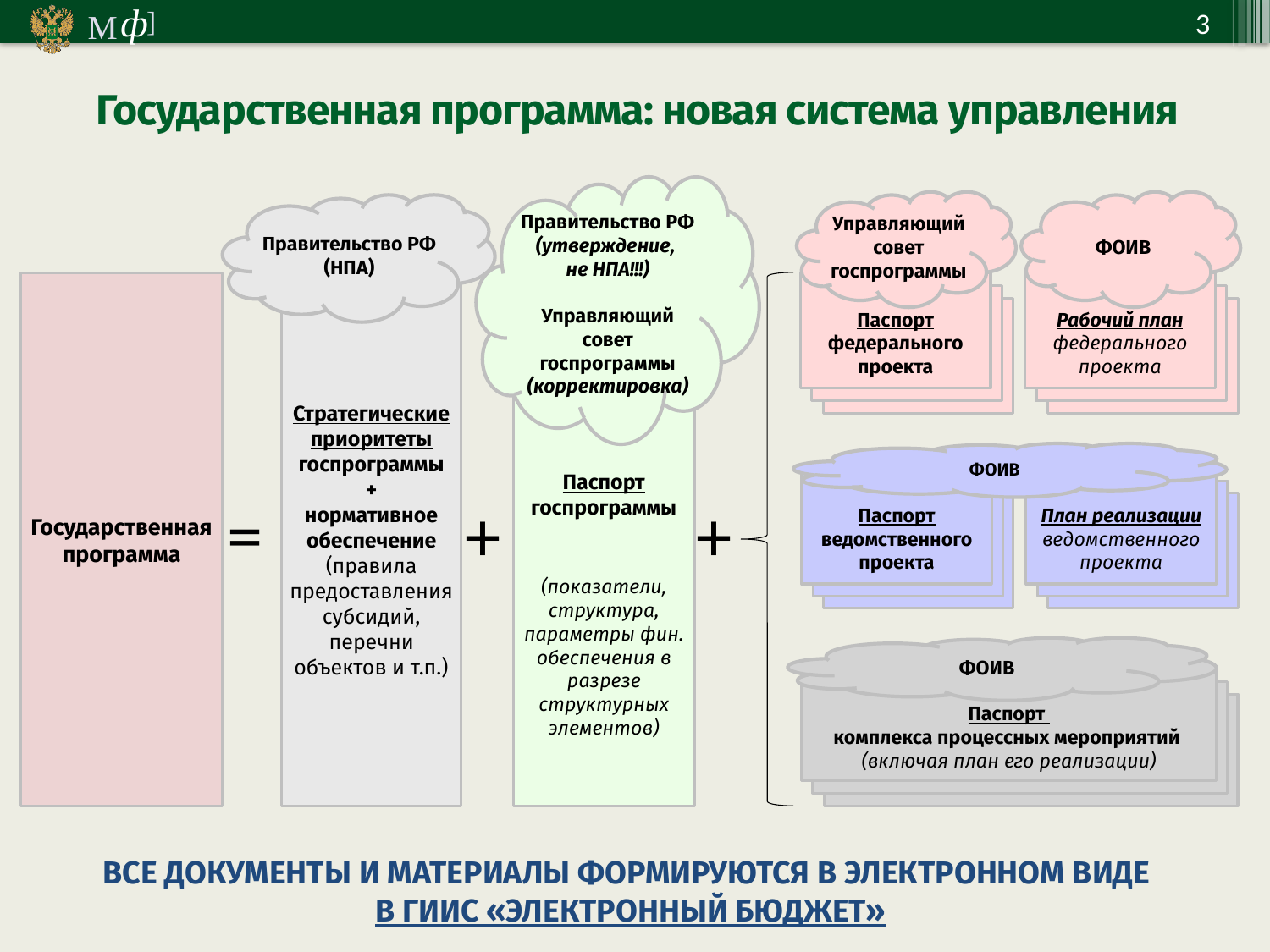

Государственная программа: новая система управления
Правительство РФ
(утверждение,
не НПА!!!)

Управляющий совет госпрограммы
(корректировка)
Управляющий совет госпрограммы
ФОИВ
Правительство РФ
(НПА)

Государственная программа
Стратегические приоритеты госпрограммы
+
нормативное обеспечение (правила предоставления субсидий, перечни объектов и т.п.)

Паспорт госпрограммы

(показатели, структура, параметры фин. обеспечения в разрезе структурных элементов)

Паспорт федерального проекта

Рабочий план федерального проекта

ФОИВ

Паспорт ведомственного проекта

План реализации ведомственного проекта

=
+
+

ФОИВ

Паспорт
комплекса процессных мероприятий
(включая план его реализации)

ВСЕ ДОКУМЕНТЫ И МАТЕРИАЛЫ ФОРМИРУЮТСЯ В ЭЛЕКТРОННОМ ВИДЕ
В ГИИС «ЭЛЕКТРОННЫЙ БЮДЖЕТ»